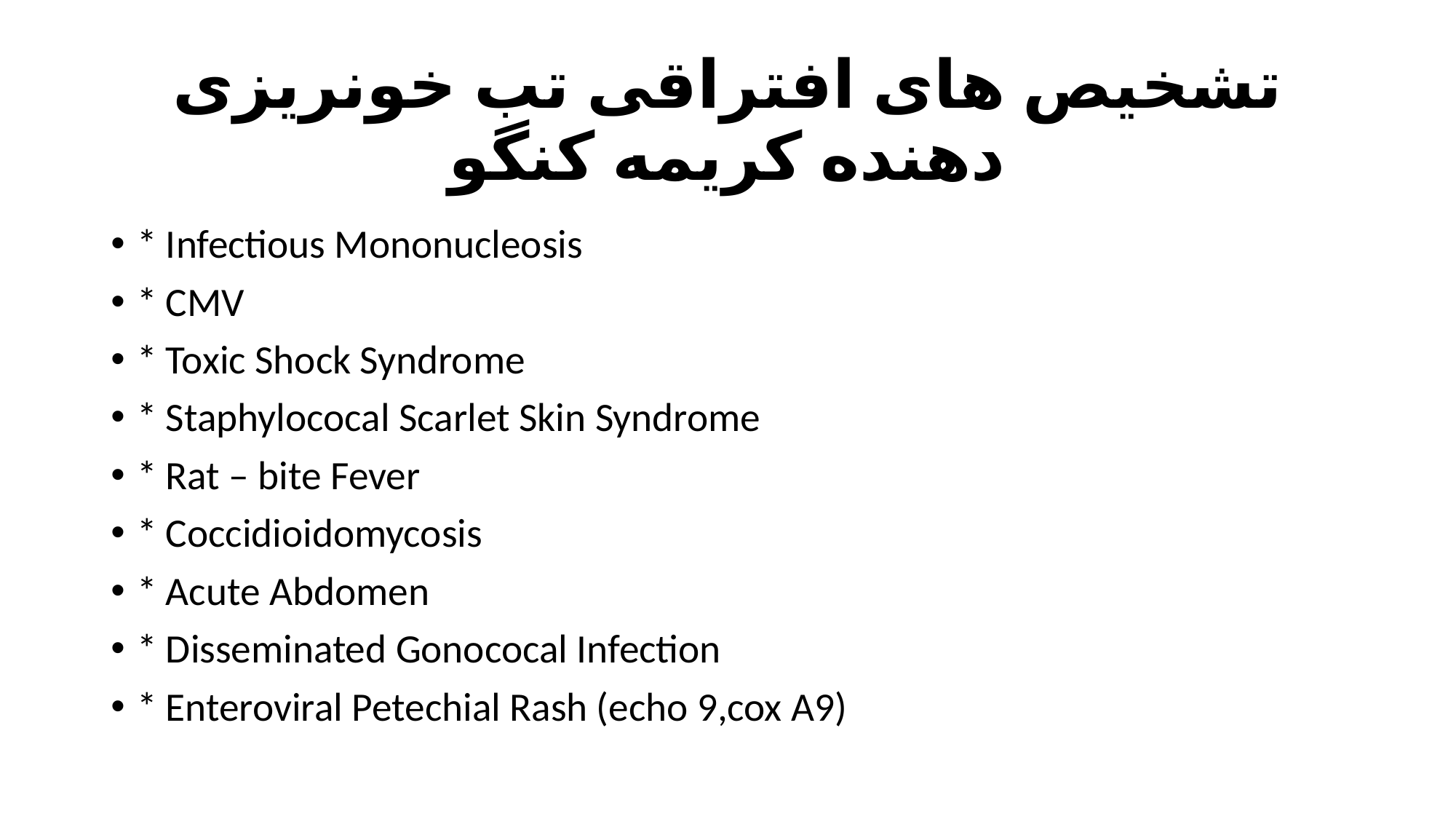

# تشخیص های افتراقی تب خونریزی دهنده کریمه کنگو
* Infectious Mononucleosis
* CMV
* Toxic Shock Syndrome
* Staphylococal Scarlet Skin Syndrome
* Rat – bite Fever
* Coccidioidomycosis
* Acute Abdomen
* Disseminated Gonococal Infection
* Enteroviral Petechial Rash (echo 9,cox A9)